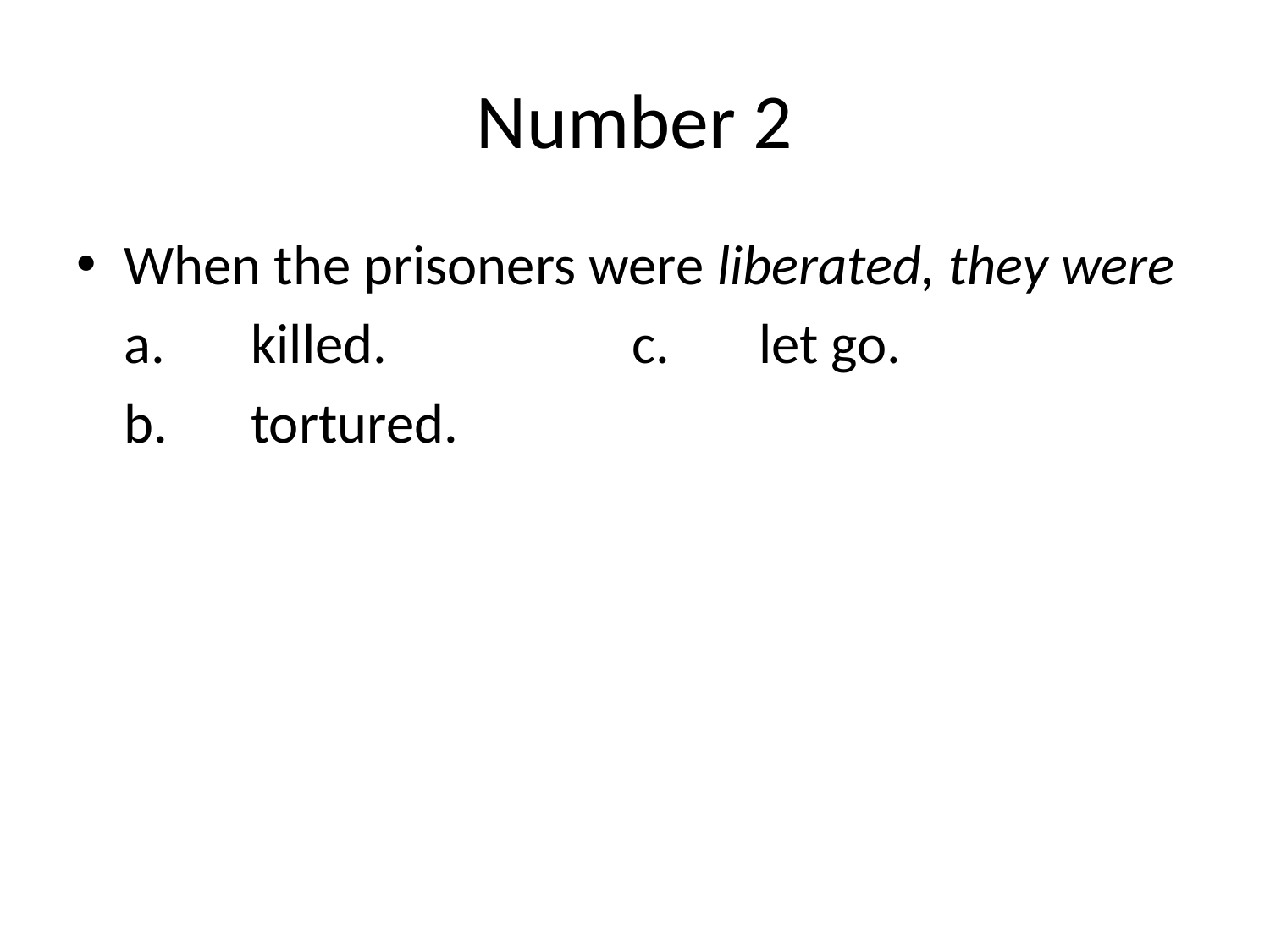

# Number 2
When the prisoners were liberated, they were
	a.	killed.		c.	let go.
	b.	tortured.